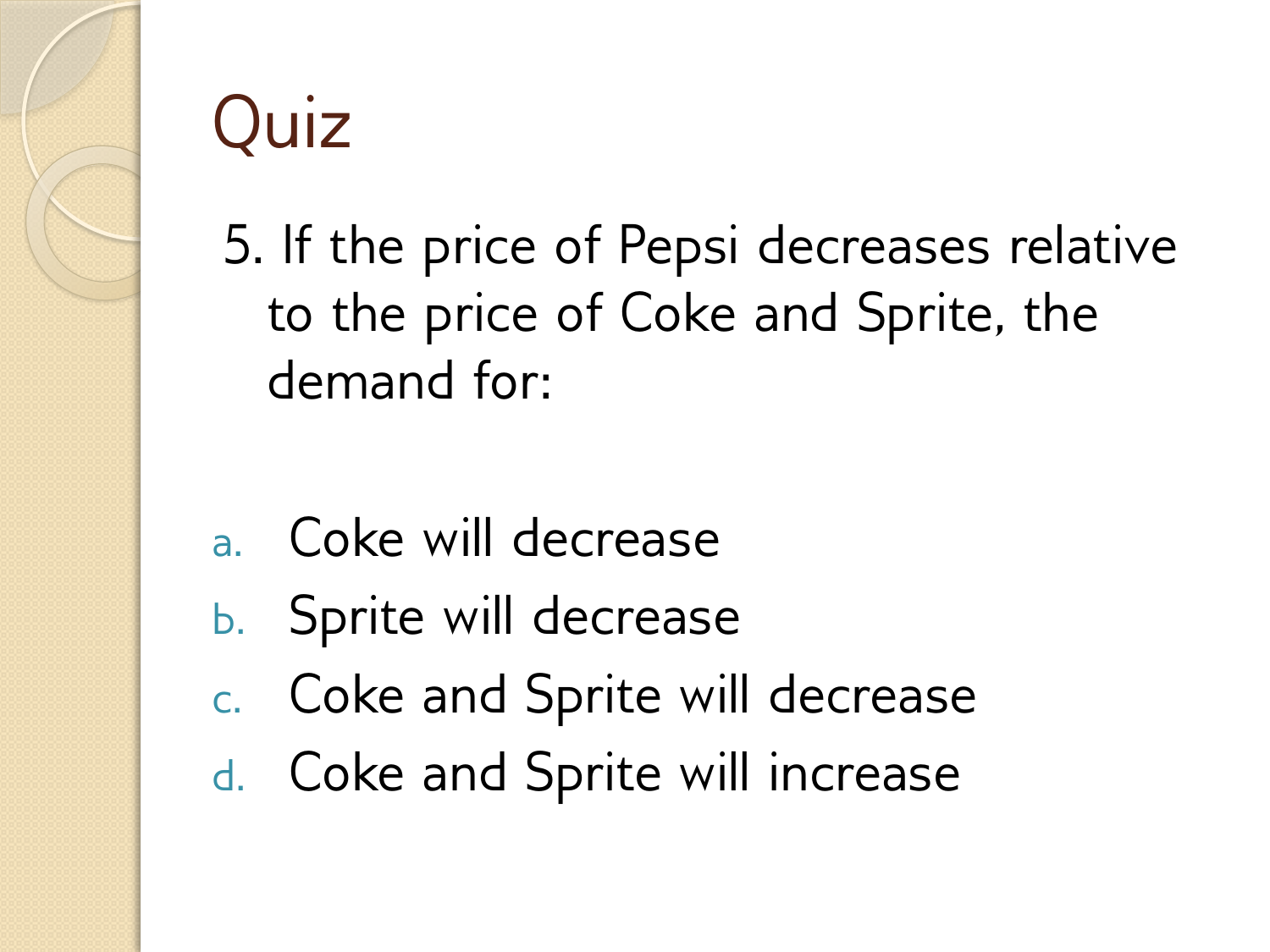

# Quiz
5. If the price of Pepsi decreases relative to the price of Coke and Sprite, the demand for:

Coke will decrease
Sprite will decrease
Coke and Sprite will decrease
Coke and Sprite will increase